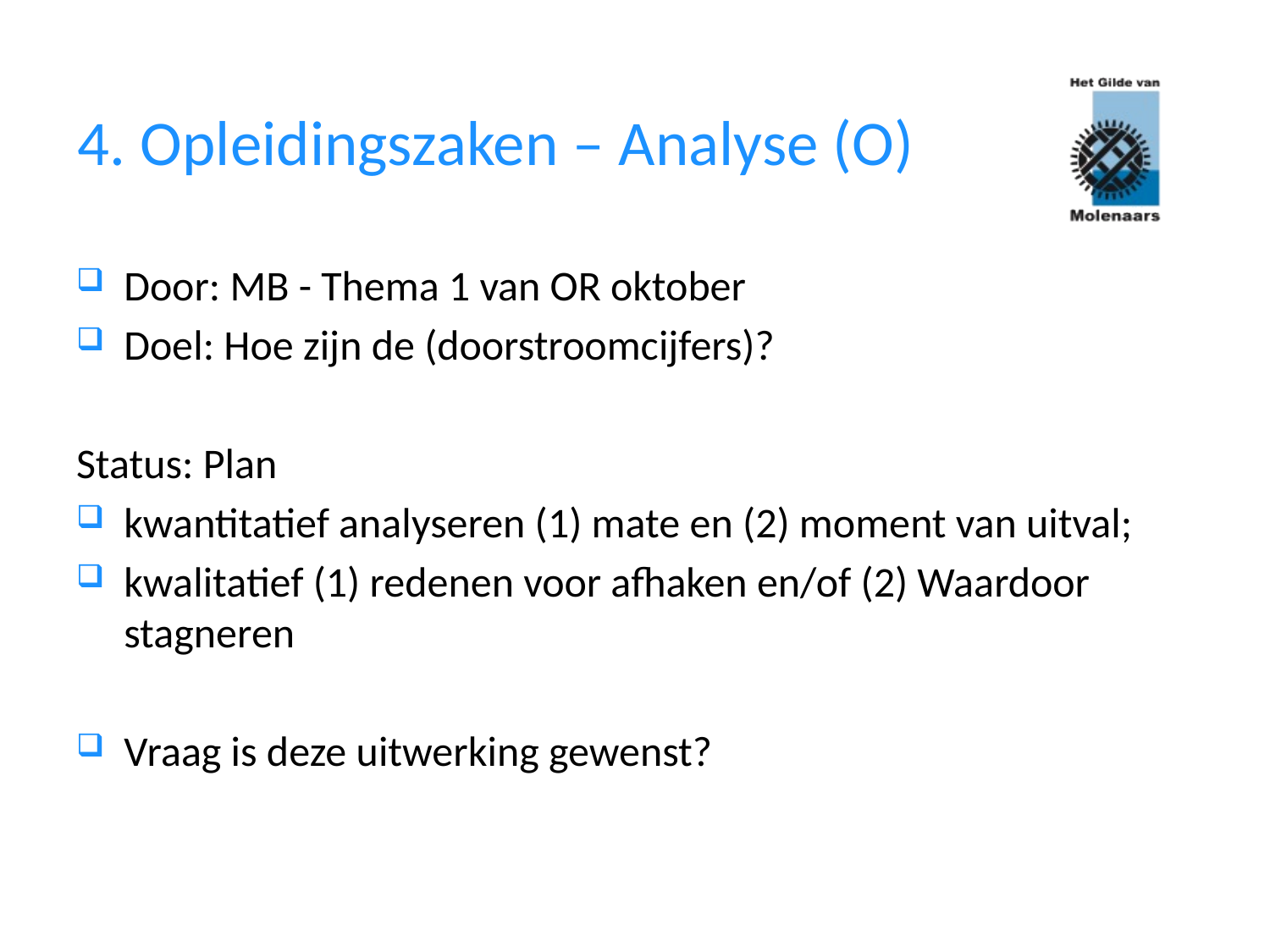

# 4. Opleidingszaken – Analyse (O)
Door: MB - Thema 1 van OR oktober
Doel: Hoe zijn de (doorstroomcijfers)?

Status: Plan
kwantitatief analyseren (1) mate en (2) moment van uitval;
kwalitatief (1) redenen voor afhaken en/of (2) Waardoor stagneren

Vraag is deze uitwerking gewenst?